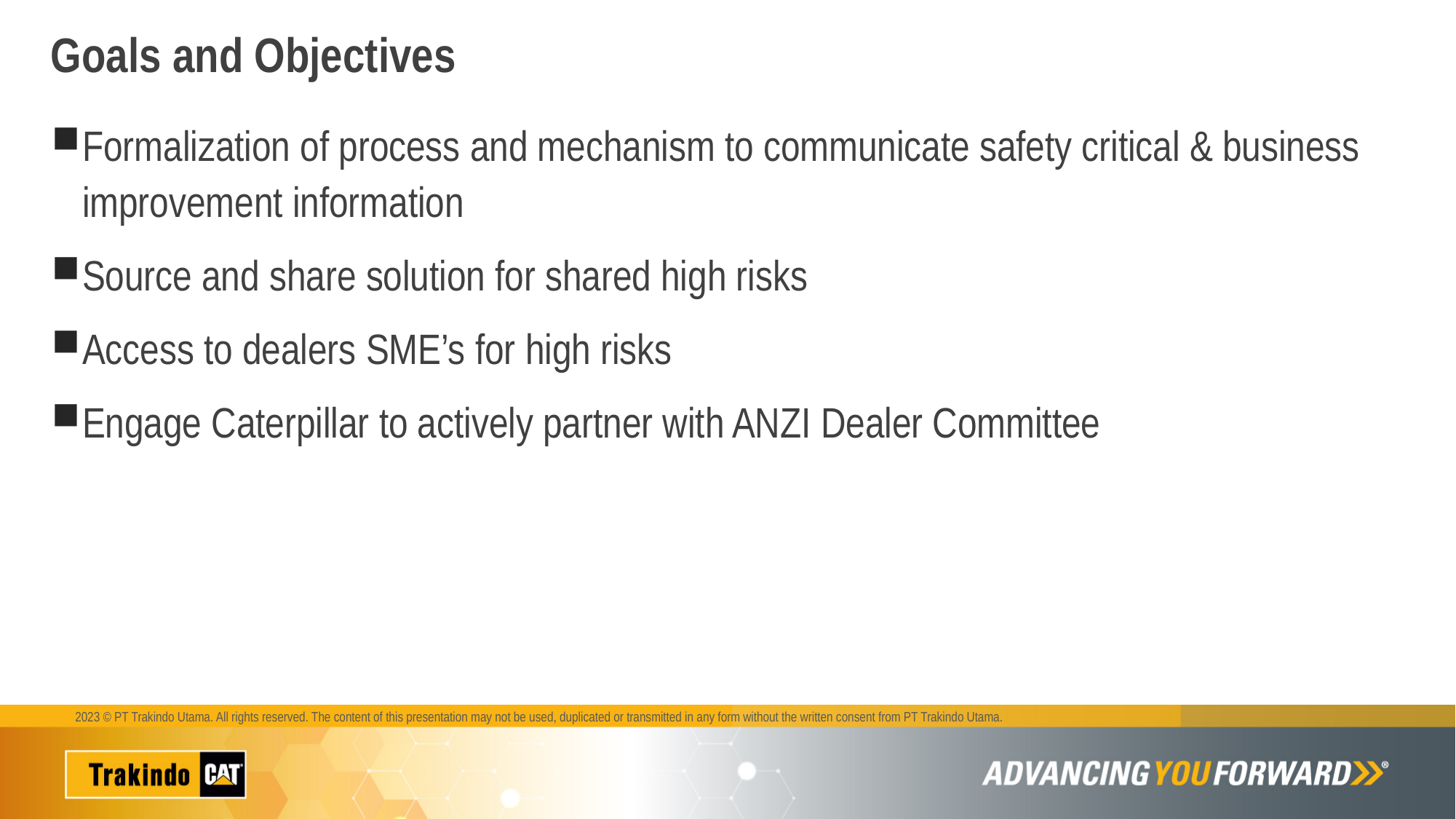

# Goals and Objectives
Formalization of process and mechanism to communicate safety critical & business improvement information
Source and share solution for shared high risks
Access to dealers SME’s for high risks
Engage Caterpillar to actively partner with ANZI Dealer Committee